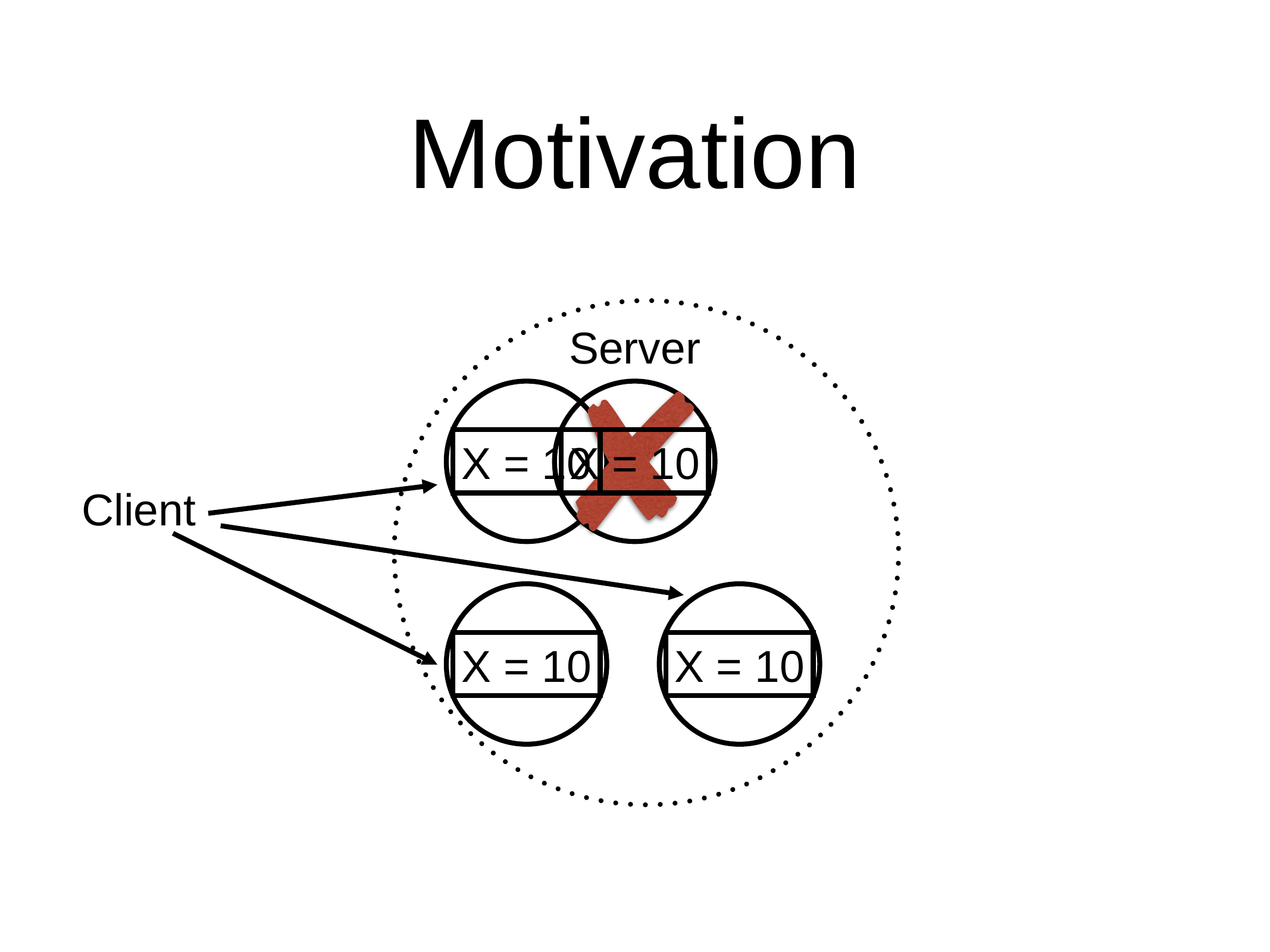

# Motivation

Server

X = 10
X = 10
Client

X = 10
X = 10